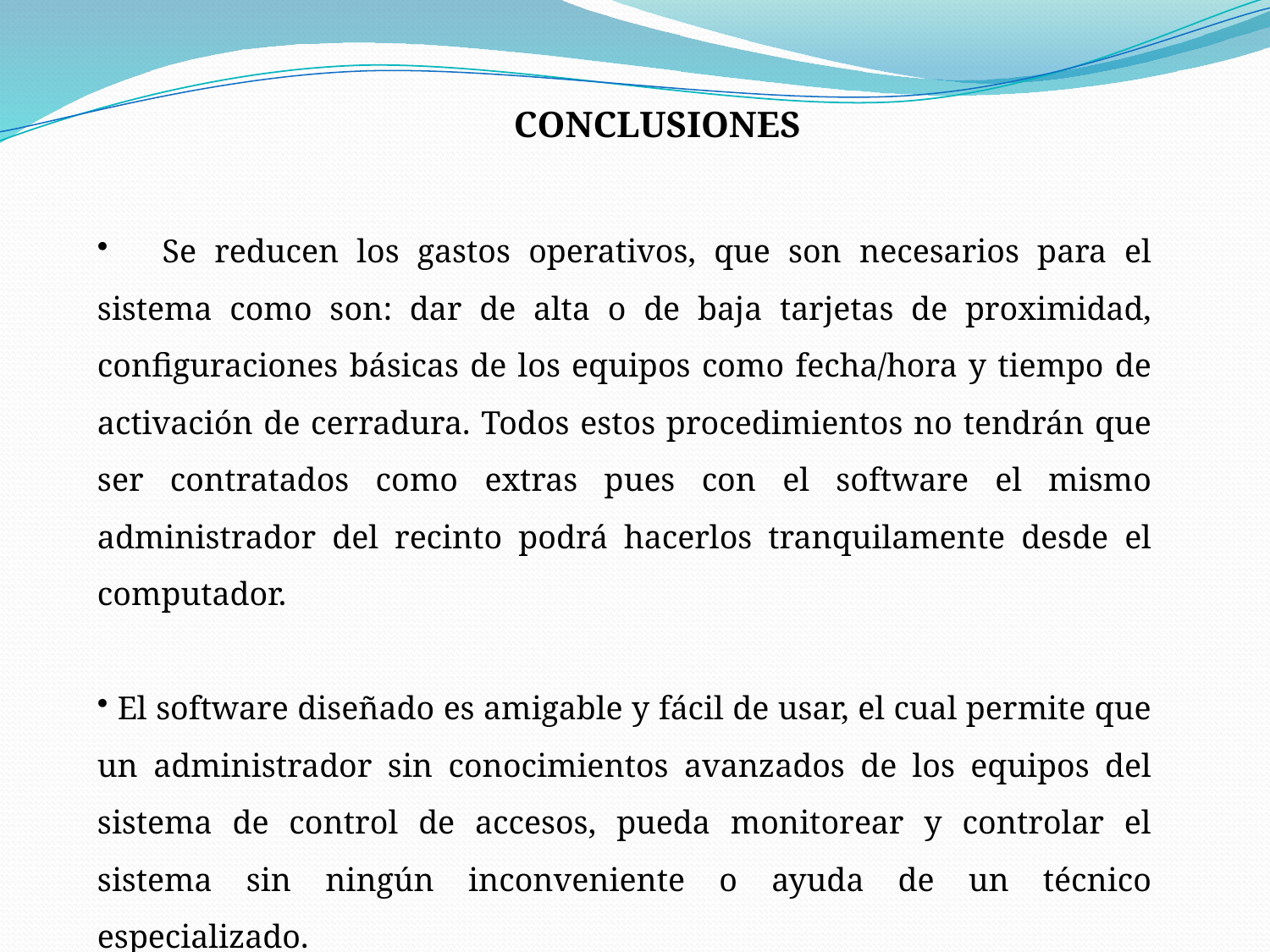

CONCLUSIONES
   Se reducen los gastos operativos, que son necesarios para el sistema como son: dar de alta o de baja tarjetas de proximidad, configuraciones básicas de los equipos como fecha/hora y tiempo de activación de cerradura. Todos estos procedimientos no tendrán que ser contratados como extras pues con el software el mismo administrador del recinto podrá hacerlos tranquilamente desde el computador.

 El software diseñado es amigable y fácil de usar, el cual permite que un administrador sin conocimientos avanzados de los equipos del sistema de control de accesos, pueda monitorear y controlar el sistema sin ningún inconveniente o ayuda de un técnico especializado.